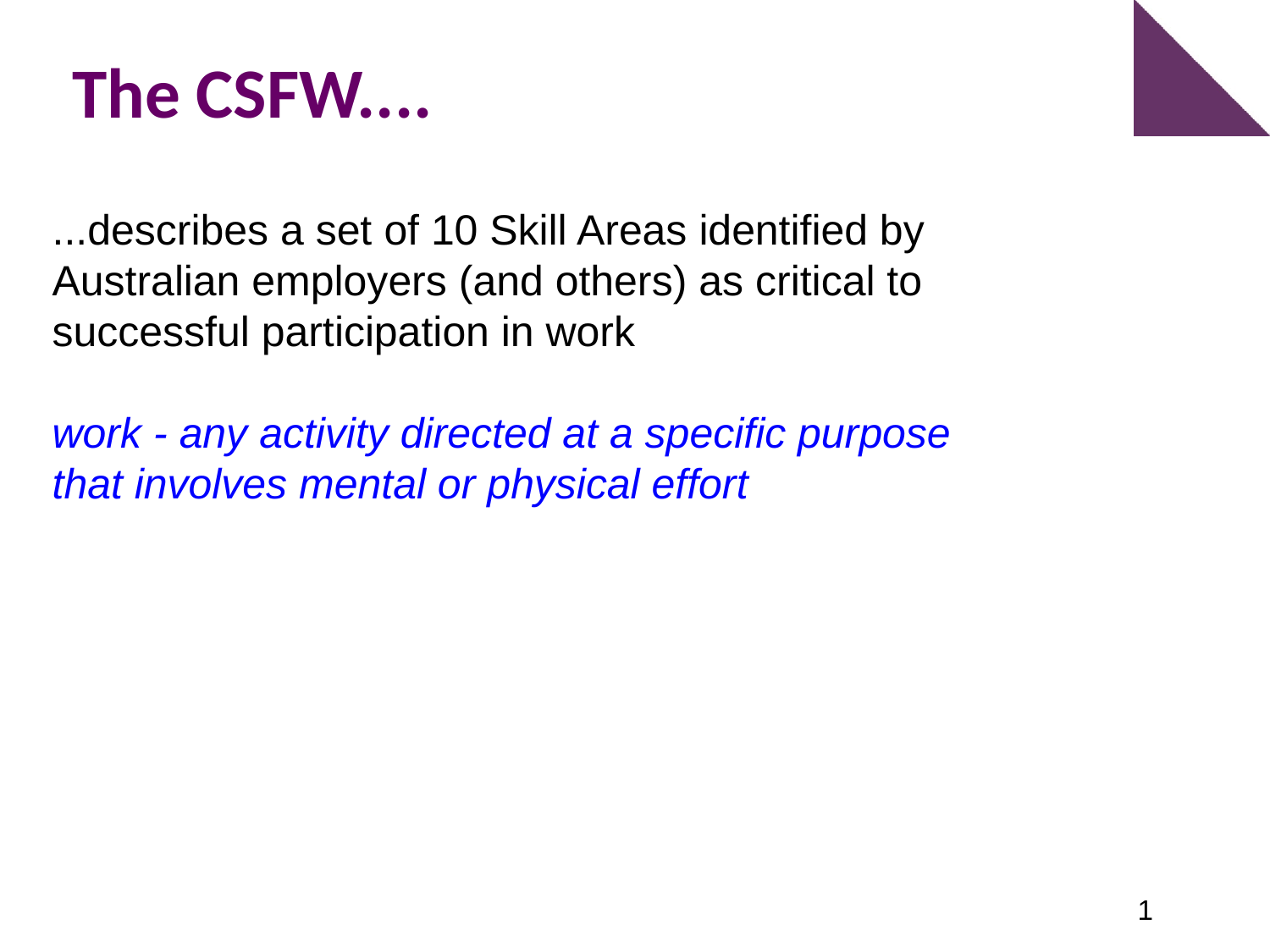

# The CSFW....
...describes a set of 10 Skill Areas identified by
Australian employers (and others) as critical to
successful participation in work

work - any activity directed at a specific purpose
that involves mental or physical effort

1